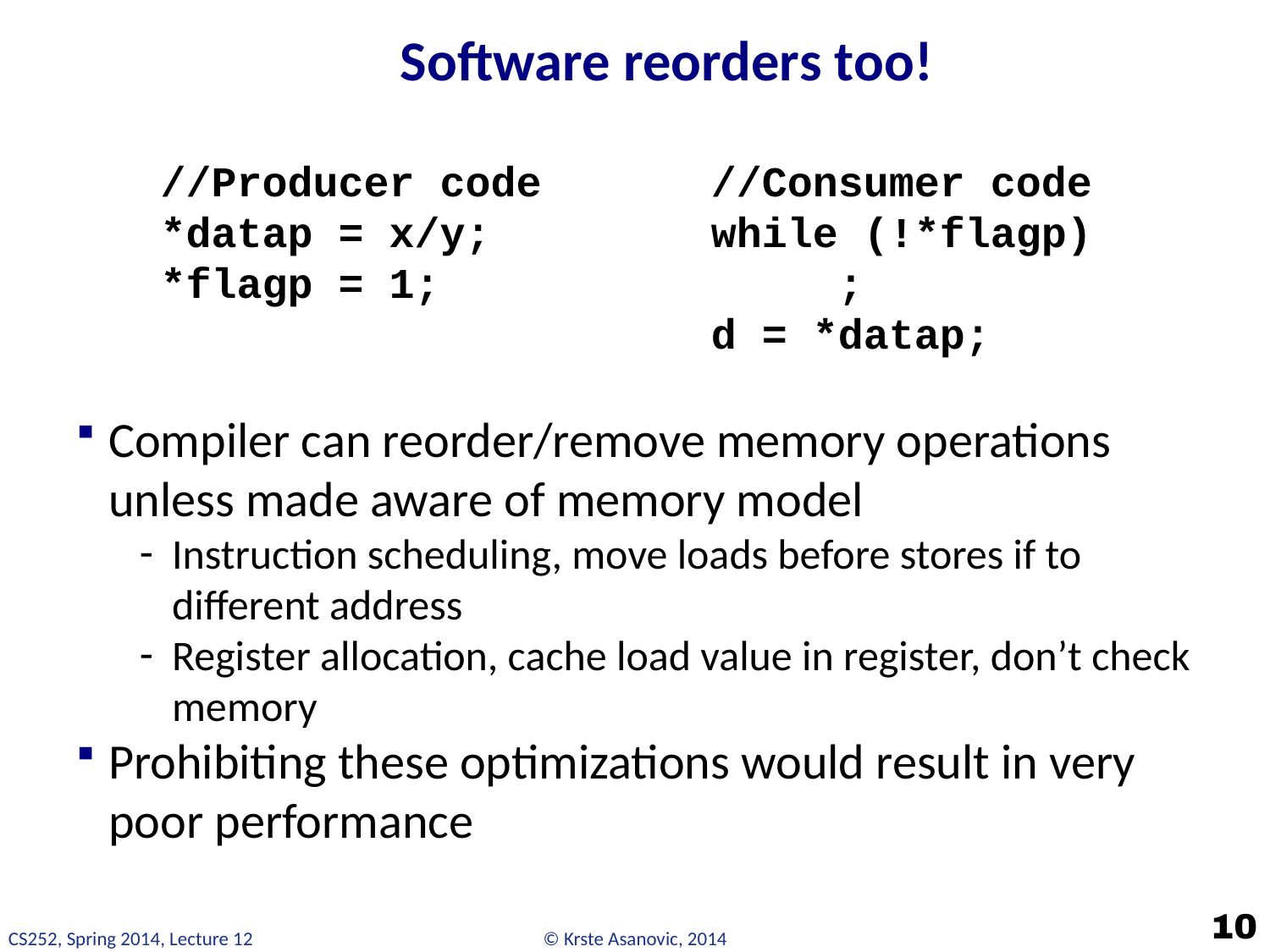

# Software reorders too!
//Producer code
*datap = x/y;
*flagp = 1;
//Consumer code
while (!*flagp)
	;
d = *datap;
Compiler can reorder/remove memory operations unless made aware of memory model
Instruction scheduling, move loads before stores if to different address
Register allocation, cache load value in register, don’t check memory
Prohibiting these optimizations would result in very poor performance
10